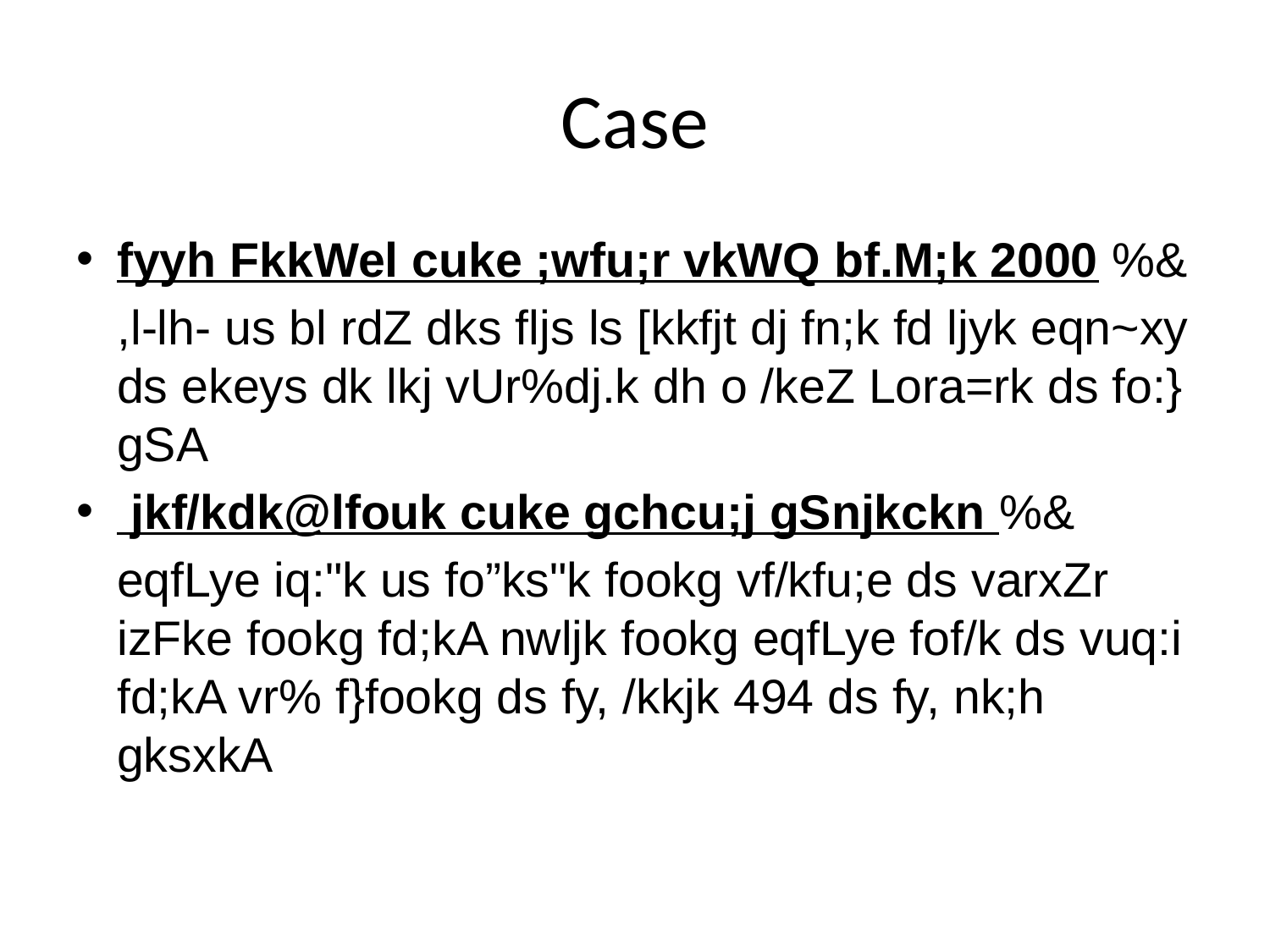

# Case
fyyh FkkWel cuke ;wfu;r vkWQ bf.M;k 2000 %&
	,l-lh- us bl rdZ dks fljs ls [kkfjt dj fn;k fd ljyk eqn~xy ds ekeys dk lkj vUr%dj.k dh o /keZ Lora=rk ds fo:} gSA
 jkf/kdk@lfouk cuke gchcu;j gSnjkckn %&
	eqfLye iq:"k us fo”ks"k fookg vf/kfu;e ds varxZr izFke fookg fd;kA nwljk fookg eqfLye fof/k ds vuq:i fd;kA vr% f}fookg ds fy, /kkjk 494 ds fy, nk;h gksxkA